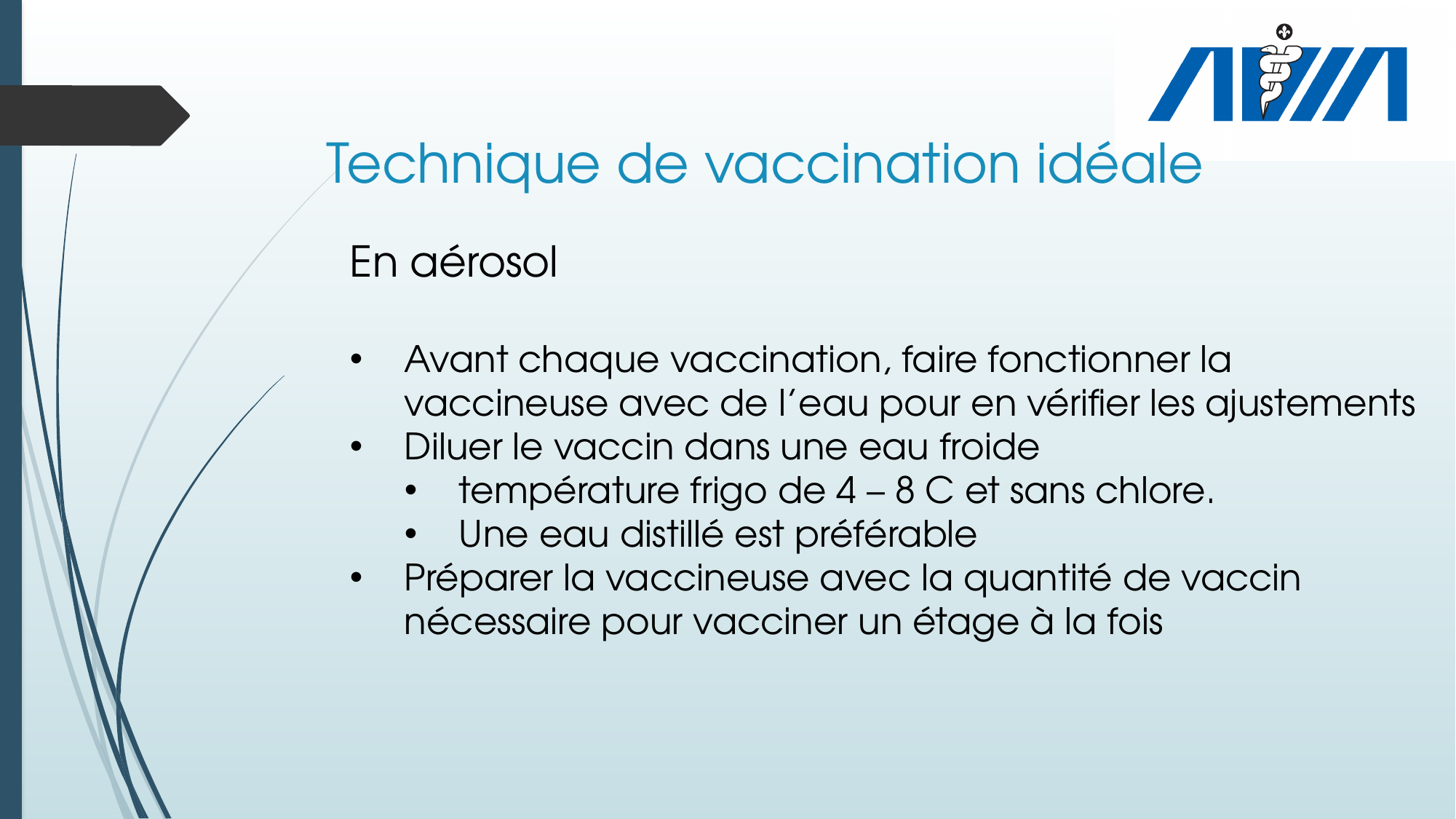

# Technique de vaccination idéale
En aérosol

Avant chaque vaccination, faire fonctionner la vaccineuse avec de l’eau pour en vérifier les ajustements
Diluer le vaccin dans une eau froide
température frigo de 4 – 8 C et sans chlore.
Une eau distillé est préférable
Préparer la vaccineuse avec la quantité de vaccin nécessaire pour vacciner un étage à la fois